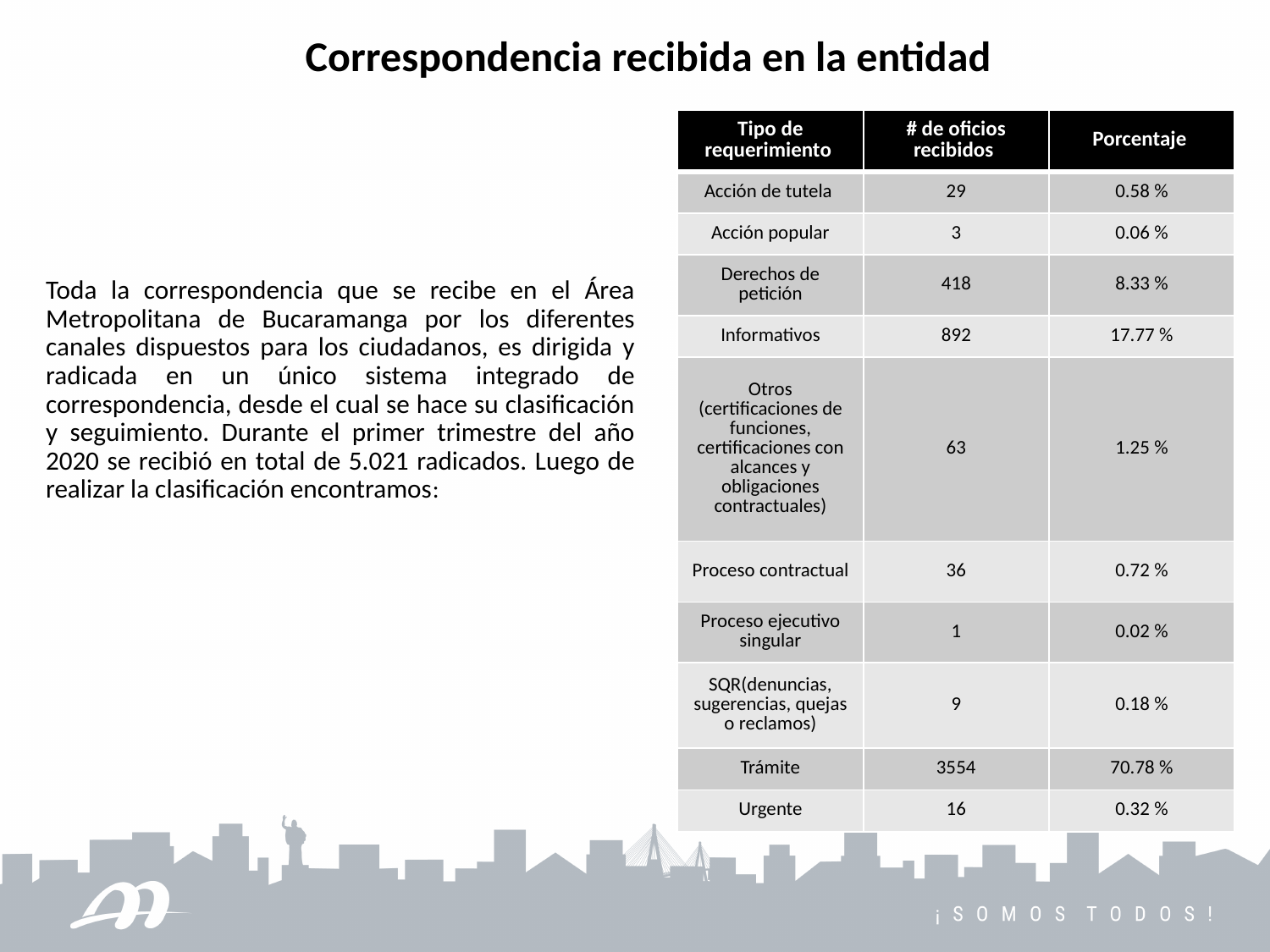

Correspondencia recibida en la entidad
| Tipo de requerimiento | # de oficios recibidos | Porcentaje |
| --- | --- | --- |
| Acción de tutela | 29 | 0.58 % |
| Acción popular | 3 | 0.06 % |
| Derechos de petición | 418 | 8.33 % |
| Informativos | 892 | 17.77 % |
| Otros (certificaciones de funciones, certificaciones con alcances y obligaciones contractuales) | 63 | 1.25 % |
| Proceso contractual | 36 | 0.72 % |
| Proceso ejecutivo singular | 1 | 0.02 % |
| SQR(denuncias, sugerencias, quejas o reclamos) | 9 | 0.18 % |
| Trámite | 3554 | 70.78 % |
| Urgente | 16 | 0.32 % |
Toda la correspondencia que se recibe en el Área Metropolitana de Bucaramanga por los diferentes canales dispuestos para los ciudadanos, es dirigida y radicada en un único sistema integrado de correspondencia, desde el cual se hace su clasificación y seguimiento. Durante el primer trimestre del año 2020 se recibió en total de 5.021 radicados. Luego de realizar la clasificación encontramos: